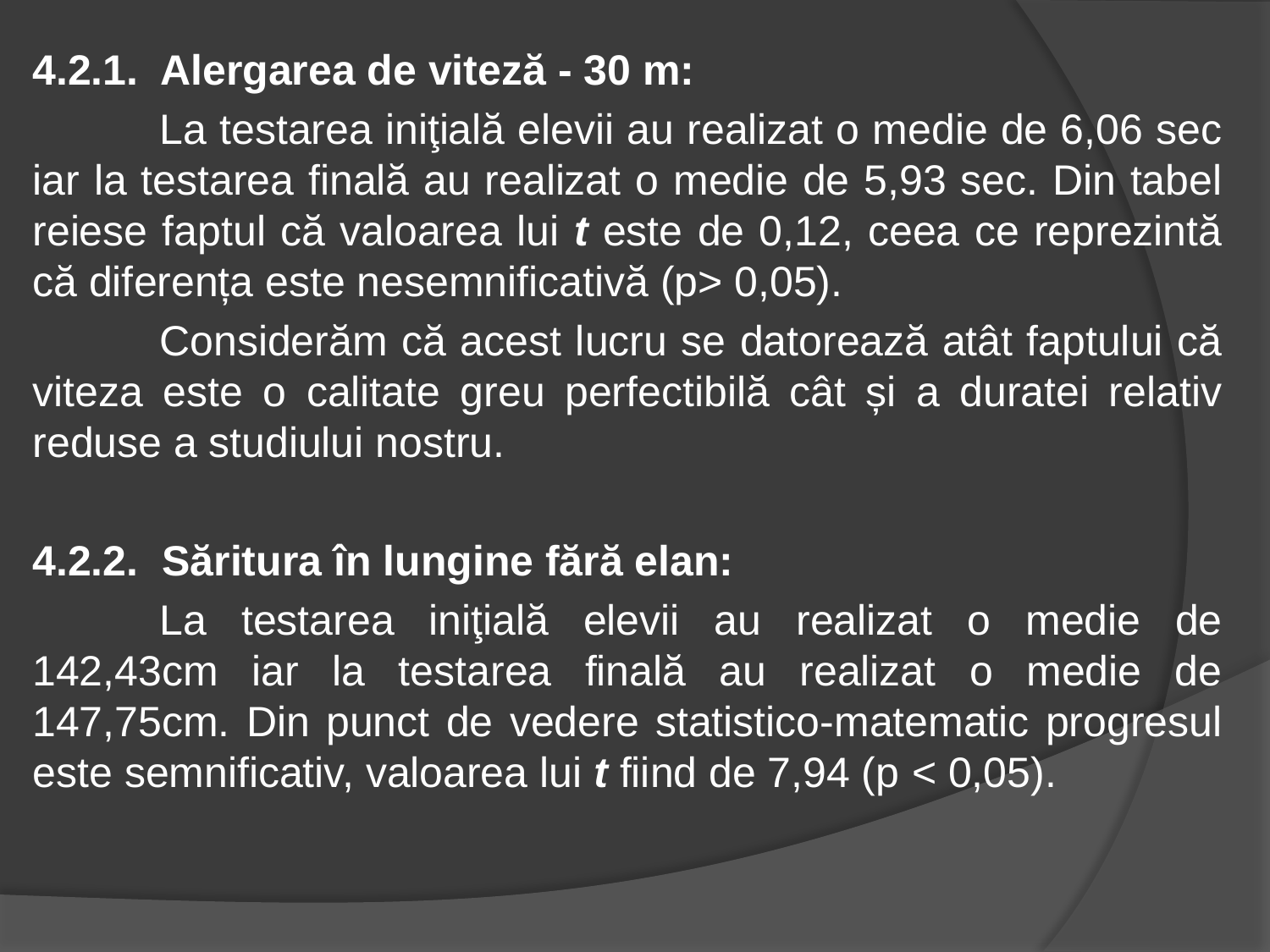

4.2.1.  Alergarea de viteză - 30 m:
	La testarea iniţială elevii au realizat o medie de 6,06 sec iar la testarea finală au realizat o medie de 5,93 sec. Din tabel reiese faptul că valoarea lui t este de 0,12, ceea ce reprezintă că diferența este nesemnificativă (p˃ 0,05).
	Considerăm că acest lucru se datorează atât faptului că viteza este o calitate greu perfectibilă cât și a duratei relativ reduse a studiului nostru.

4.2.2.  Săritura în lungine fără elan:
	La testarea iniţială elevii au realizat o medie de 142,43cm iar la testarea finală au realizat o medie de 147,75cm. Din punct de vedere statistico-matematic progresul este semnificativ, valoarea lui t fiind de 7,94 (p < 0,05).